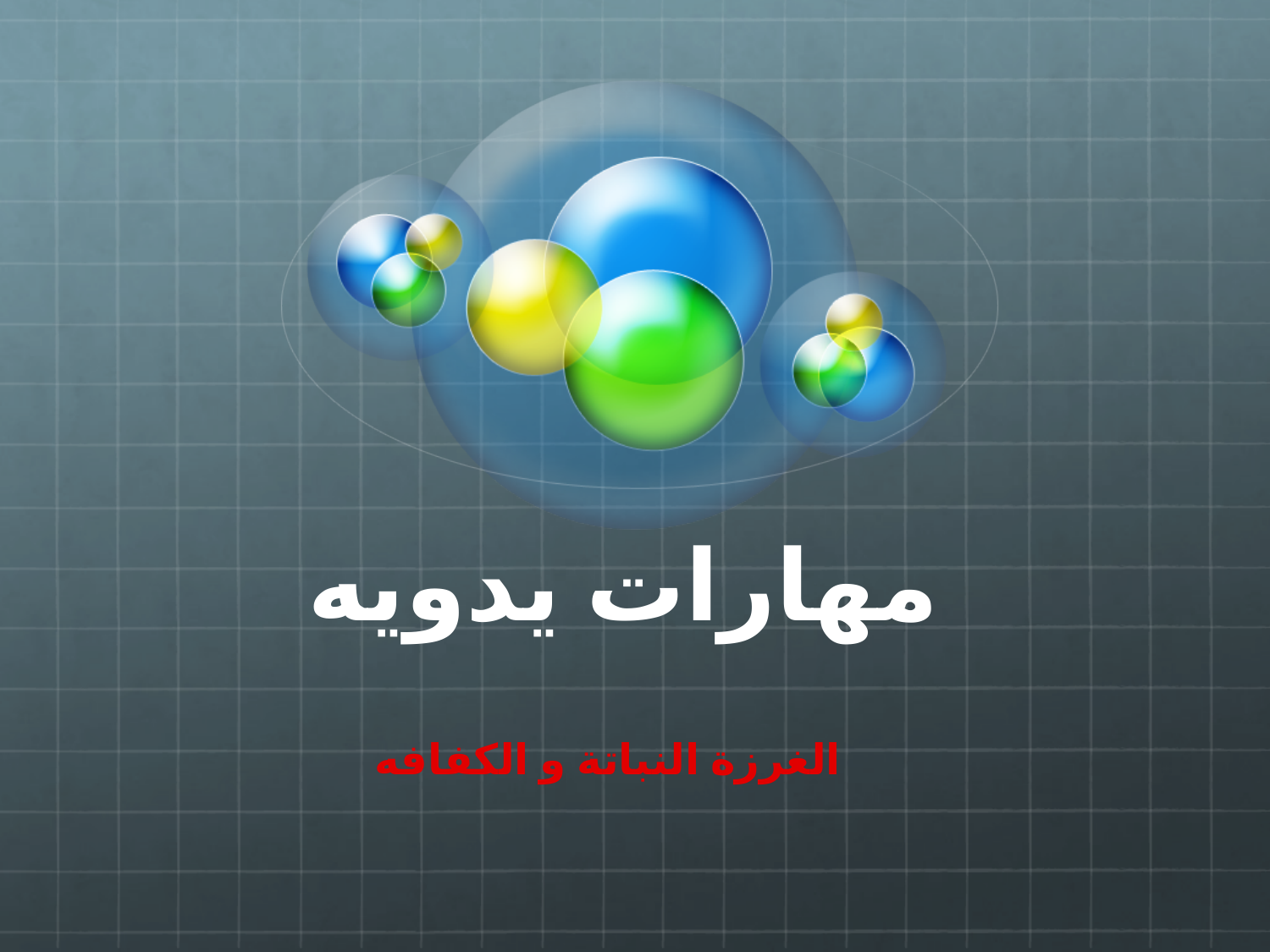

# مهارات يدويه
الغرزة النباتة و الكفافه